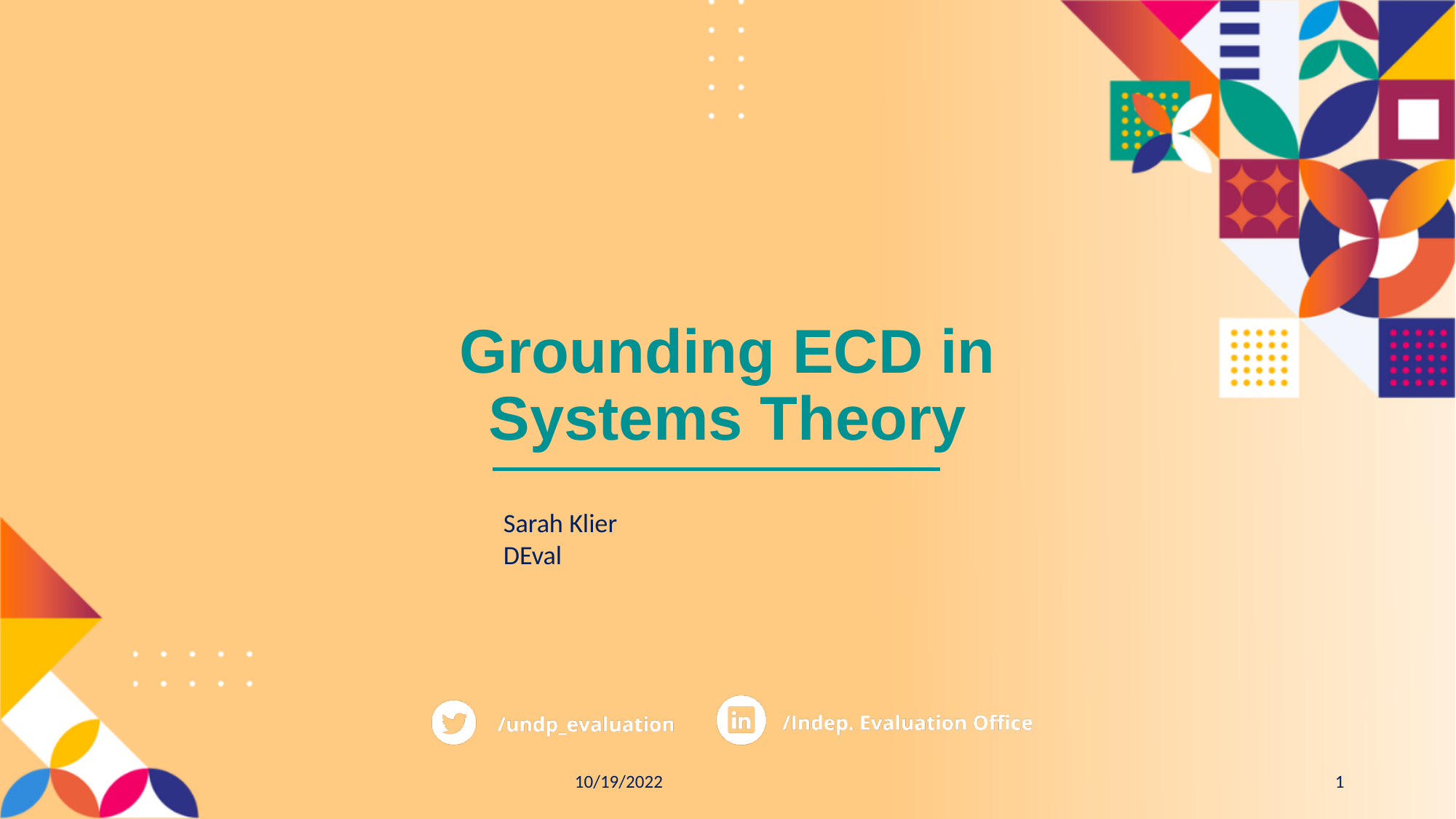

Grounding ECD in Systems Theory
Sarah Klier
DEval

10/19/2022
1